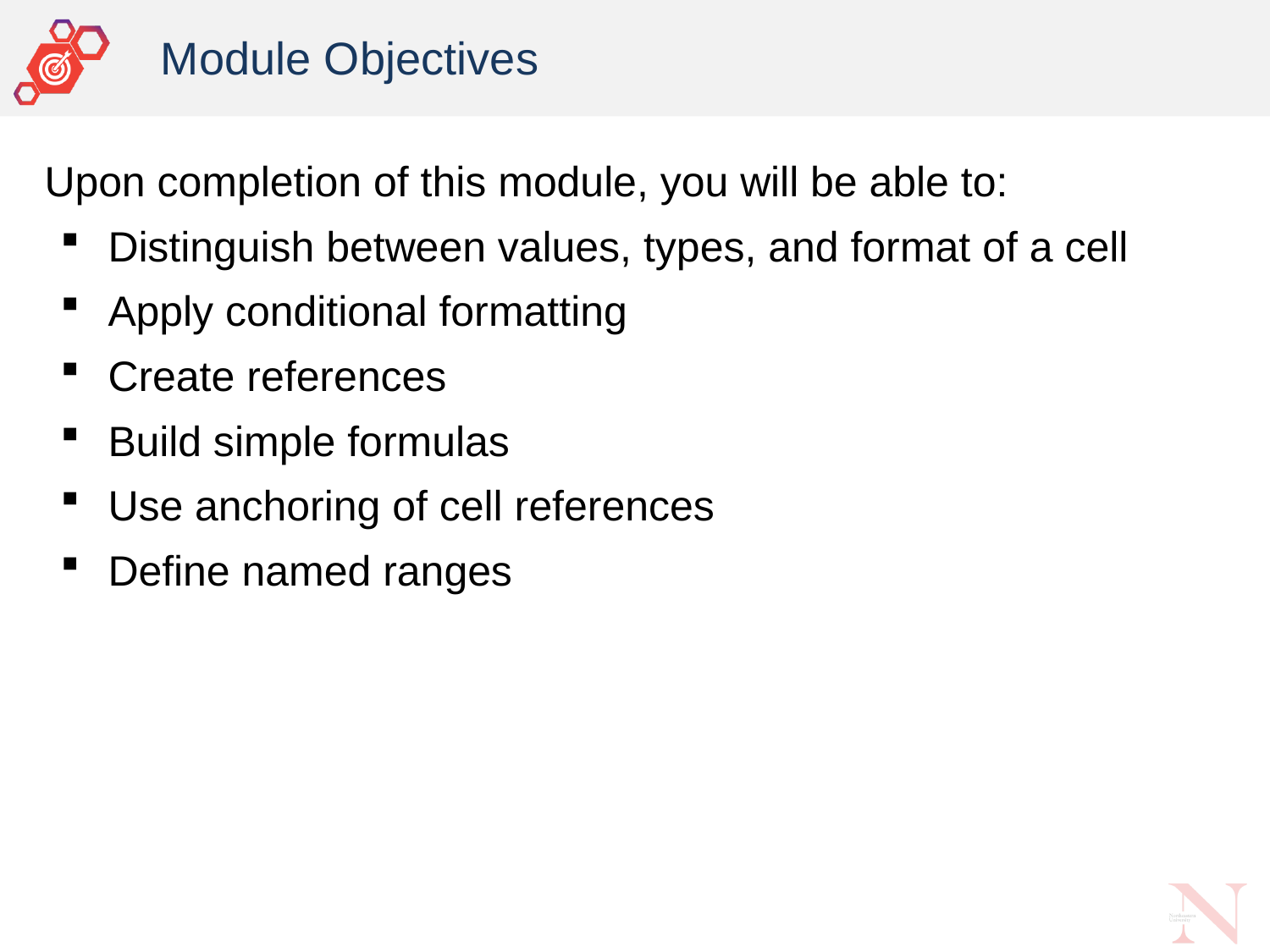

# Module Objectives
Upon completion of this module, you will be able to:
Distinguish between values, types, and format of a cell
Apply conditional formatting
Create references
Build simple formulas
Use anchoring of cell references
Define named ranges